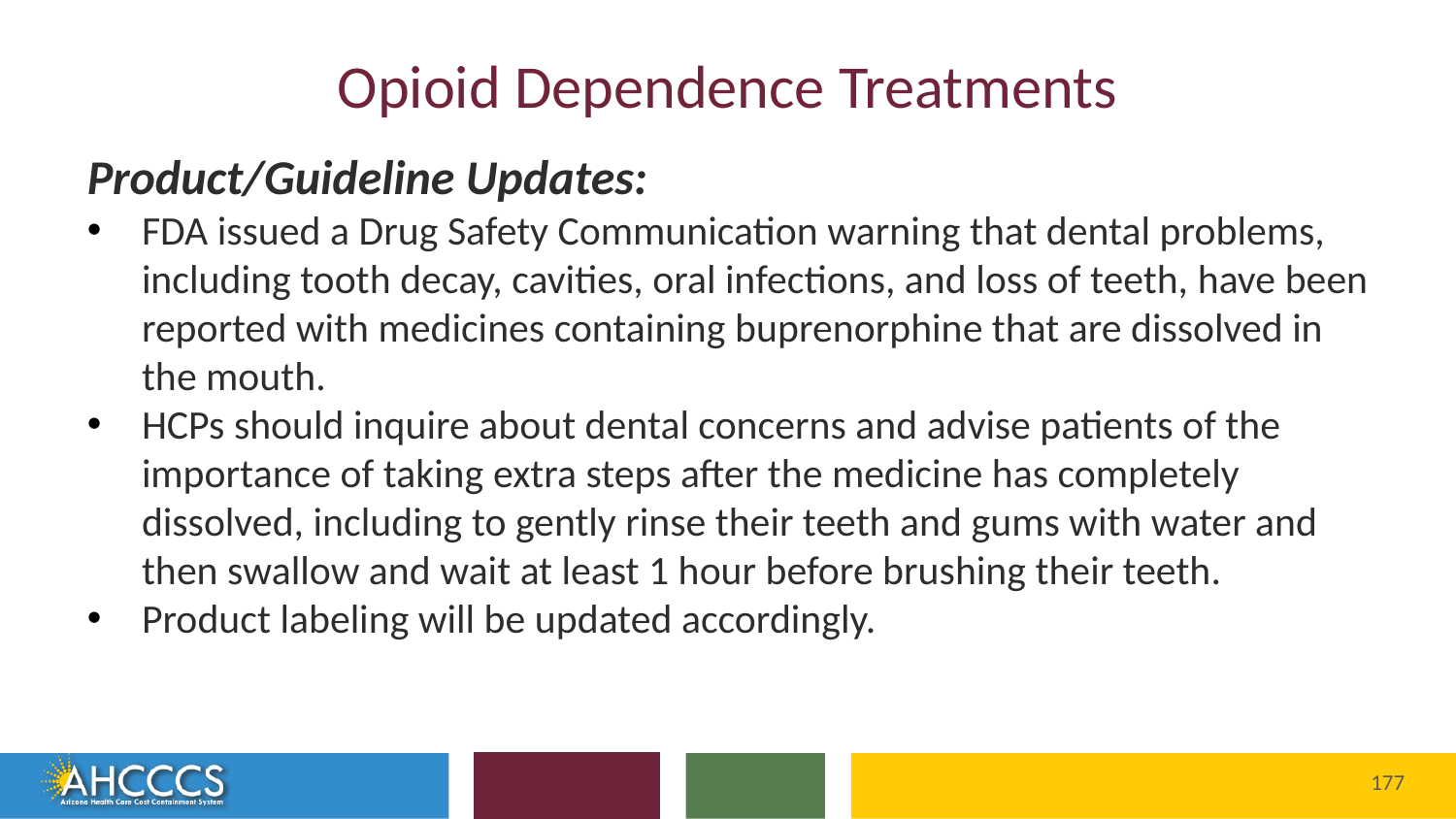

# Opioid Dependence Treatments
Product/Guideline Updates:
FDA issued a Drug Safety Communication warning that dental problems, including tooth decay, cavities, oral infections, and loss of teeth, have been reported with medicines containing buprenorphine that are dissolved in the mouth.
HCPs should inquire about dental concerns and advise patients of the importance of taking extra steps after the medicine has completely dissolved, including to gently rinse their teeth and gums with water and then swallow and wait at least 1 hour before brushing their teeth.
Product labeling will be updated accordingly.